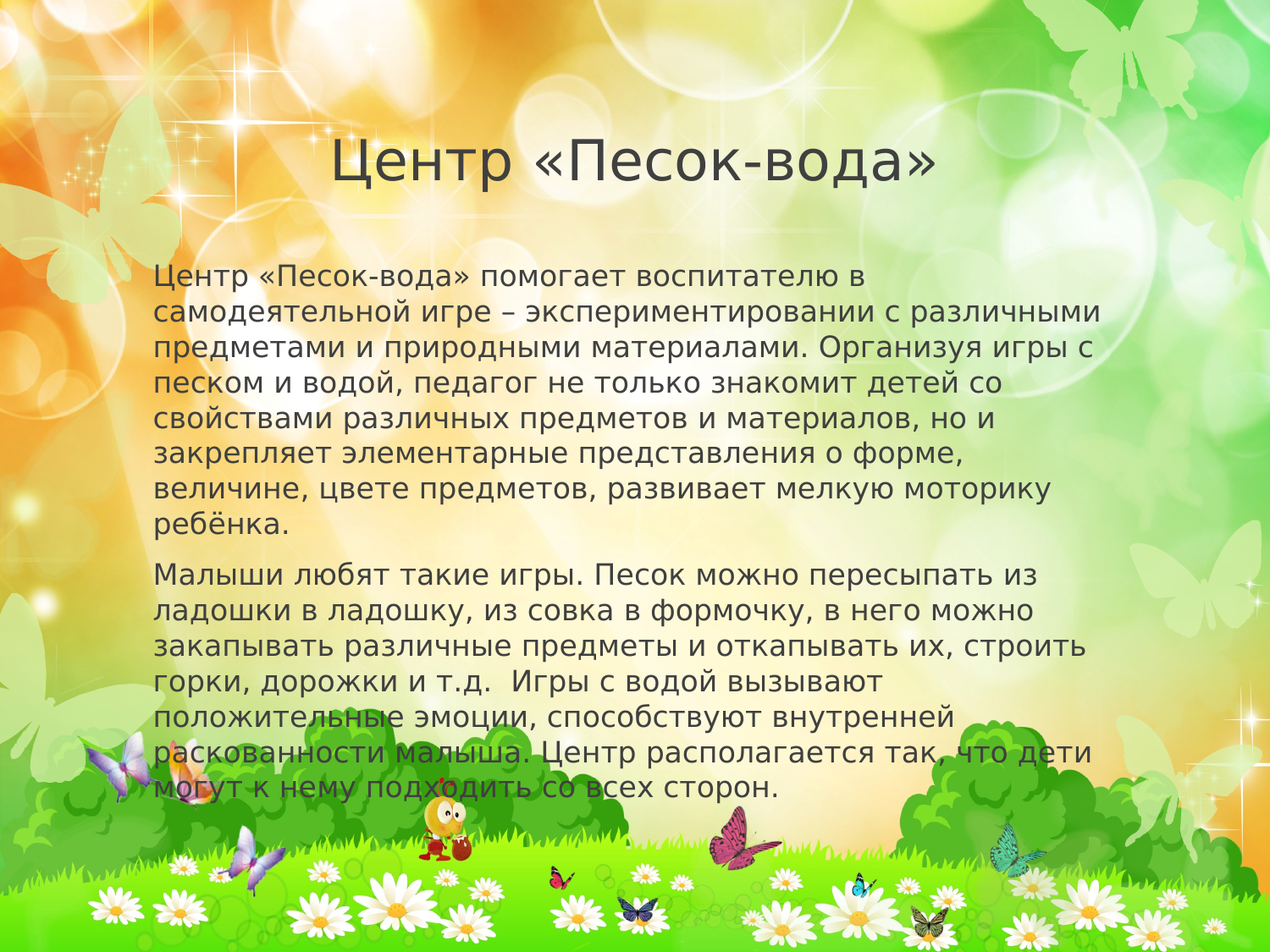

# Центр «Песок-вода»
Центр «Песок-вода» помогает воспитателю в самодеятельной игре – экспериментировании с различными предметами и природными материалами. Организуя игры с песком и водой, педагог не только знакомит детей со свойствами различных предметов и материалов, но и закрепляет элементарные представления о форме, величине, цвете предметов, развивает мелкую моторику ребёнка.
Малыши любят такие игры. Песок можно пересыпать из ладошки в ладошку, из совка в формочку, в него можно закапывать различные предметы и откапывать их, строить горки, дорожки и т.д.  Игры с водой вызывают положительные эмоции, способствуют внутренней раскованности малыша. Центр располагается так, что дети могут к нему подходить со всех сторон.